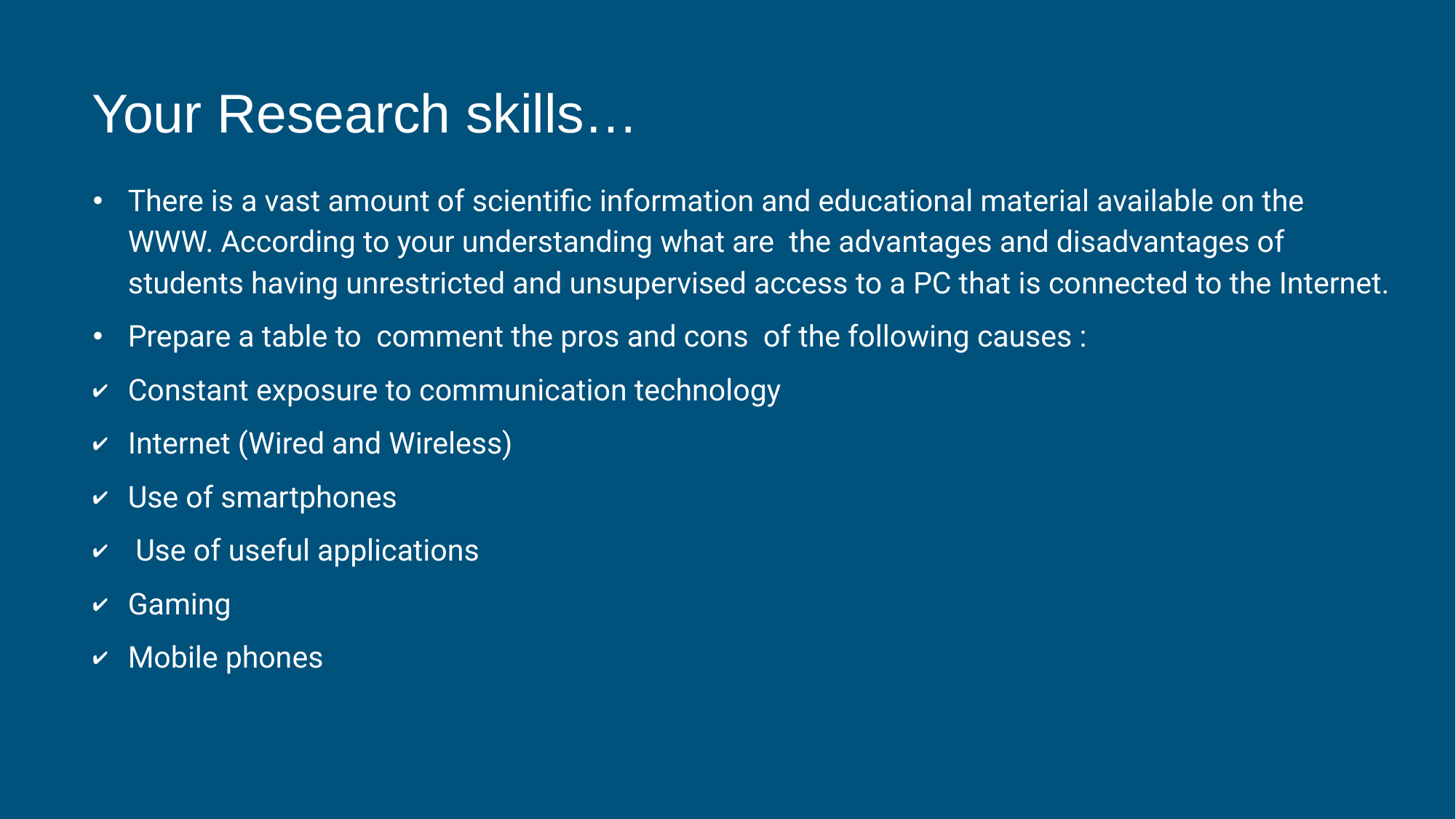

# Your Research skills…
There is a vast amount of scientific information and educational material available on the WWW. According to your understanding what are  the advantages and disadvantages of students having unrestricted and unsupervised access to a PC that is connected to the Internet.
Prepare a table to  comment the pros and cons  of the following causes :
Constant exposure to communication technology
Internet (Wired and Wireless)
Use of smartphones
 Use of useful applications
Gaming
Mobile phones